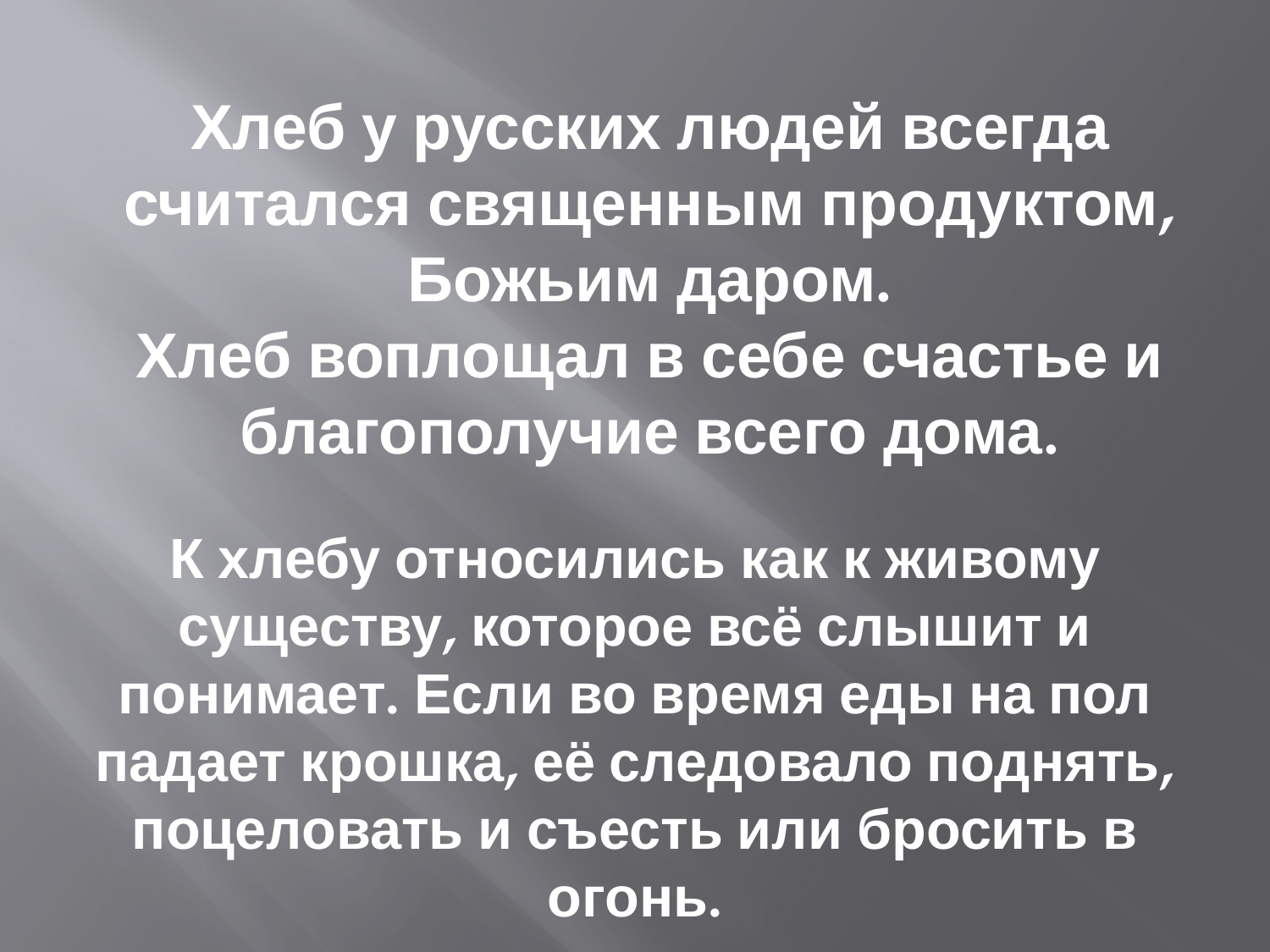

Хлеб у русских людей всегда считался священным продуктом, Божьим даром.
Хлеб воплощал в себе счастье и благополучие всего дома.
К хлебу относились как к живому существу, которое всё слышит и понимает. Если во время еды на пол падает крошка, её следовало поднять, поцеловать и съесть или бросить в огонь.